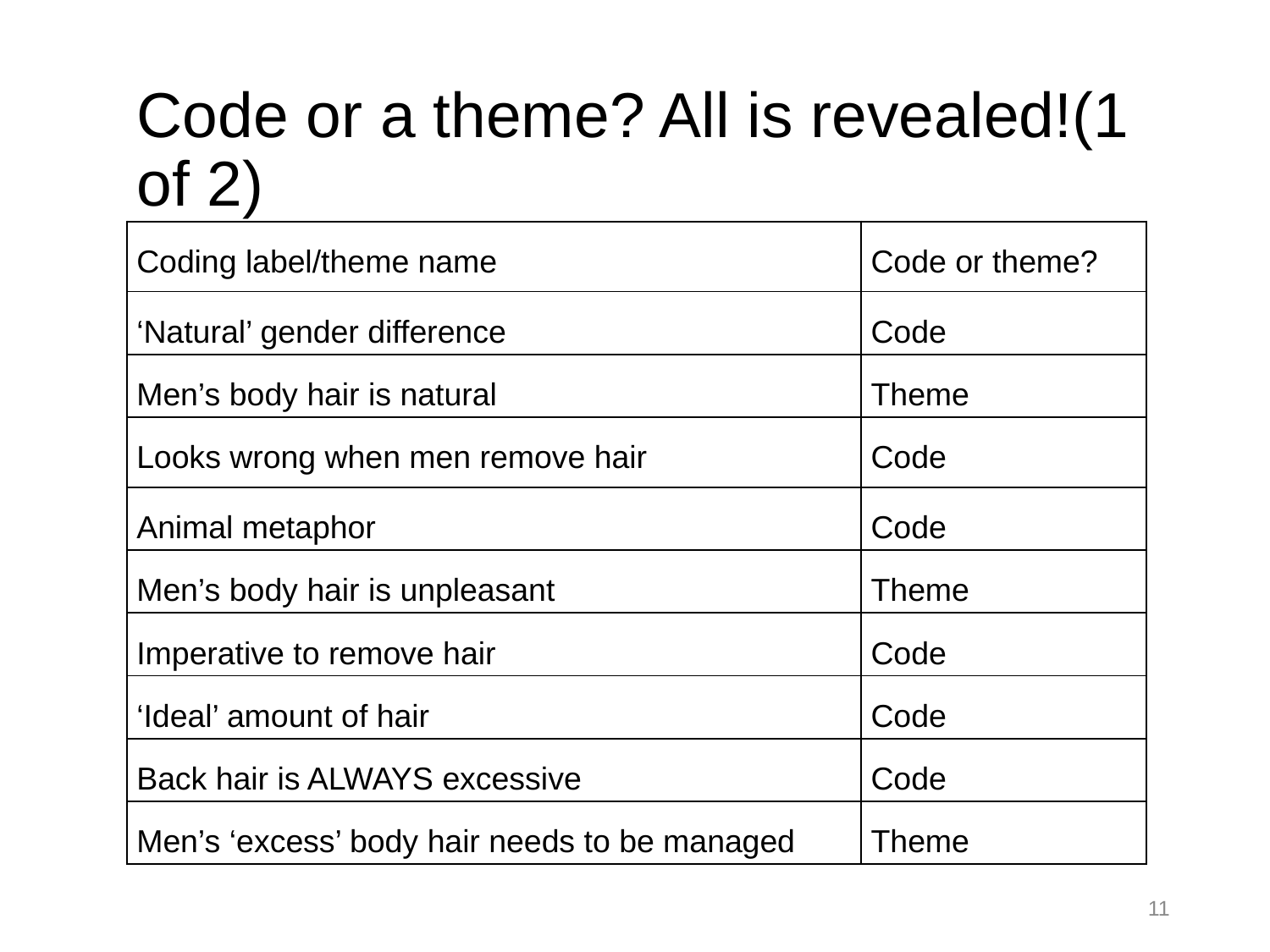

# Code or a theme? All is revealed!(1 of 2)
| Coding label/theme name | Code or theme? |
| --- | --- |
| ‘Natural’ gender difference | Code |
| Men’s body hair is natural | Theme |
| Looks wrong when men remove hair | Code |
| Animal metaphor | Code |
| Men’s body hair is unpleasant | Theme |
| Imperative to remove hair | Code |
| ‘Ideal’ amount of hair | Code |
| Back hair is ALWAYS excessive | Code |
| Men’s ‘excess’ body hair needs to be managed | Theme |
11